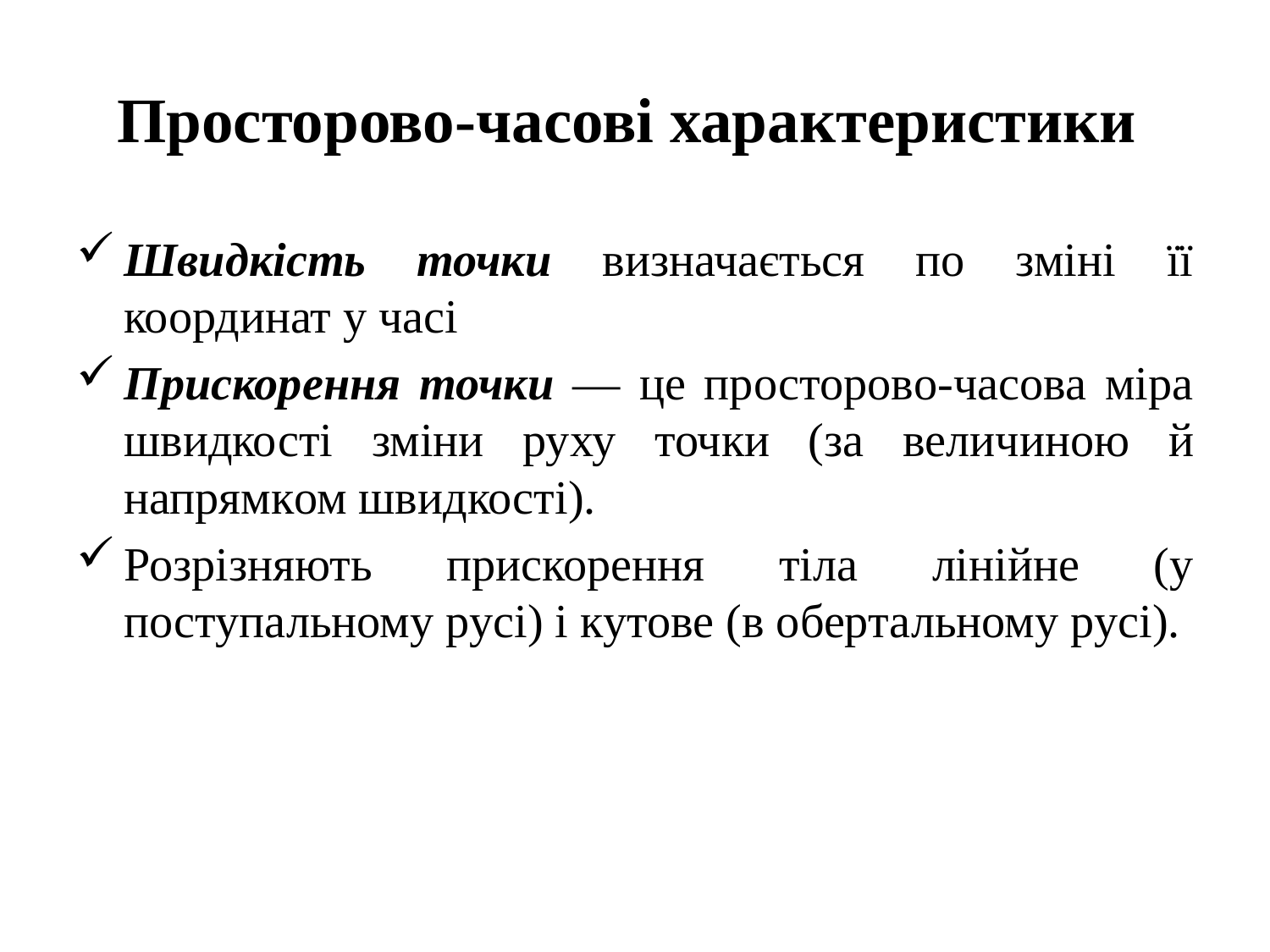

# Просторово-часові характеристики
Швидкість точки визначається по зміні її координат у часі
Прискорення точки — це просторово-часова міра швидкості зміни руху точки (за величиною й напрямком швидкості).
Розрізняють прискорення тіла лінійне (у поступальному русі) і кутове (в обертальному русі).